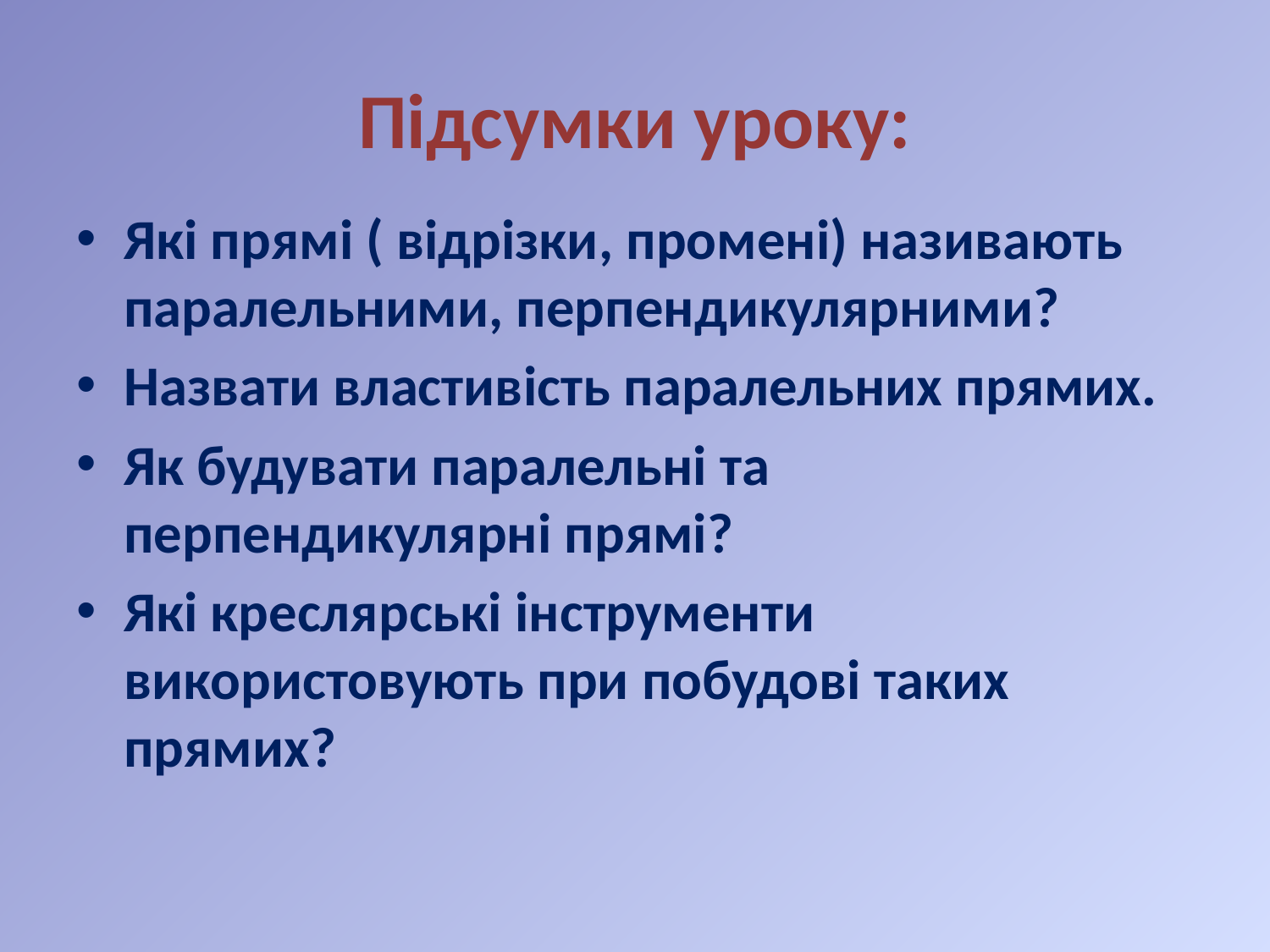

# Підсумки уроку:
Які прямі ( відрізки, промені) називають паралельними, перпендикулярними?
Назвати властивість паралельних прямих.
Як будувати паралельні та перпендикулярні прямі?
Які креслярські інструменти використовують при побудові таких прямих?